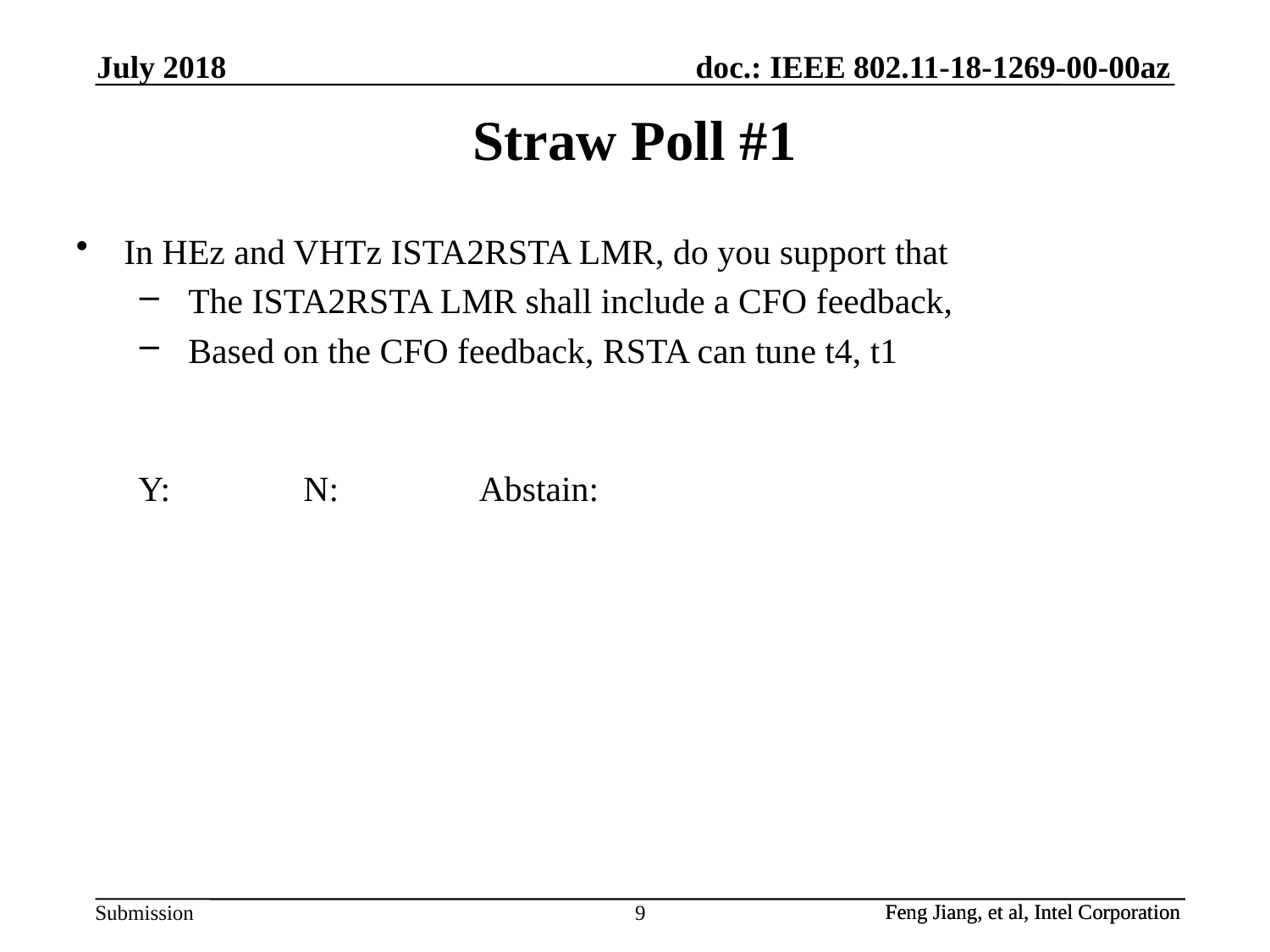

July 2018
# Straw Poll #1
In HEz and VHTz ISTA2RSTA LMR, do you support that
 The ISTA2RSTA LMR shall include a CFO feedback,
 Based on the CFO feedback, RSTA can tune t4, t1

       Y:               N:                Abstain:
9